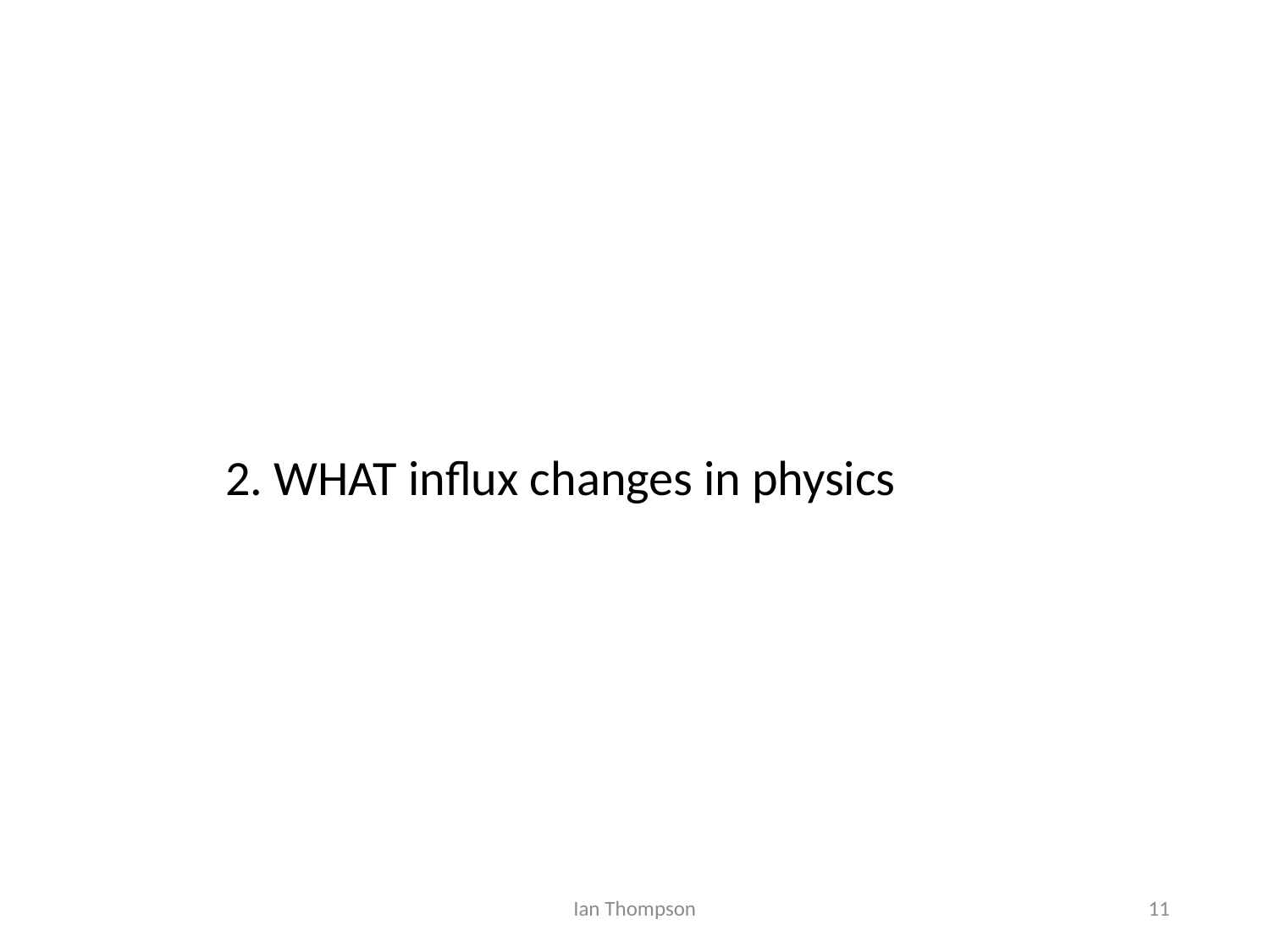

2. WHAT influx changes in physics
Ian Thompson
11